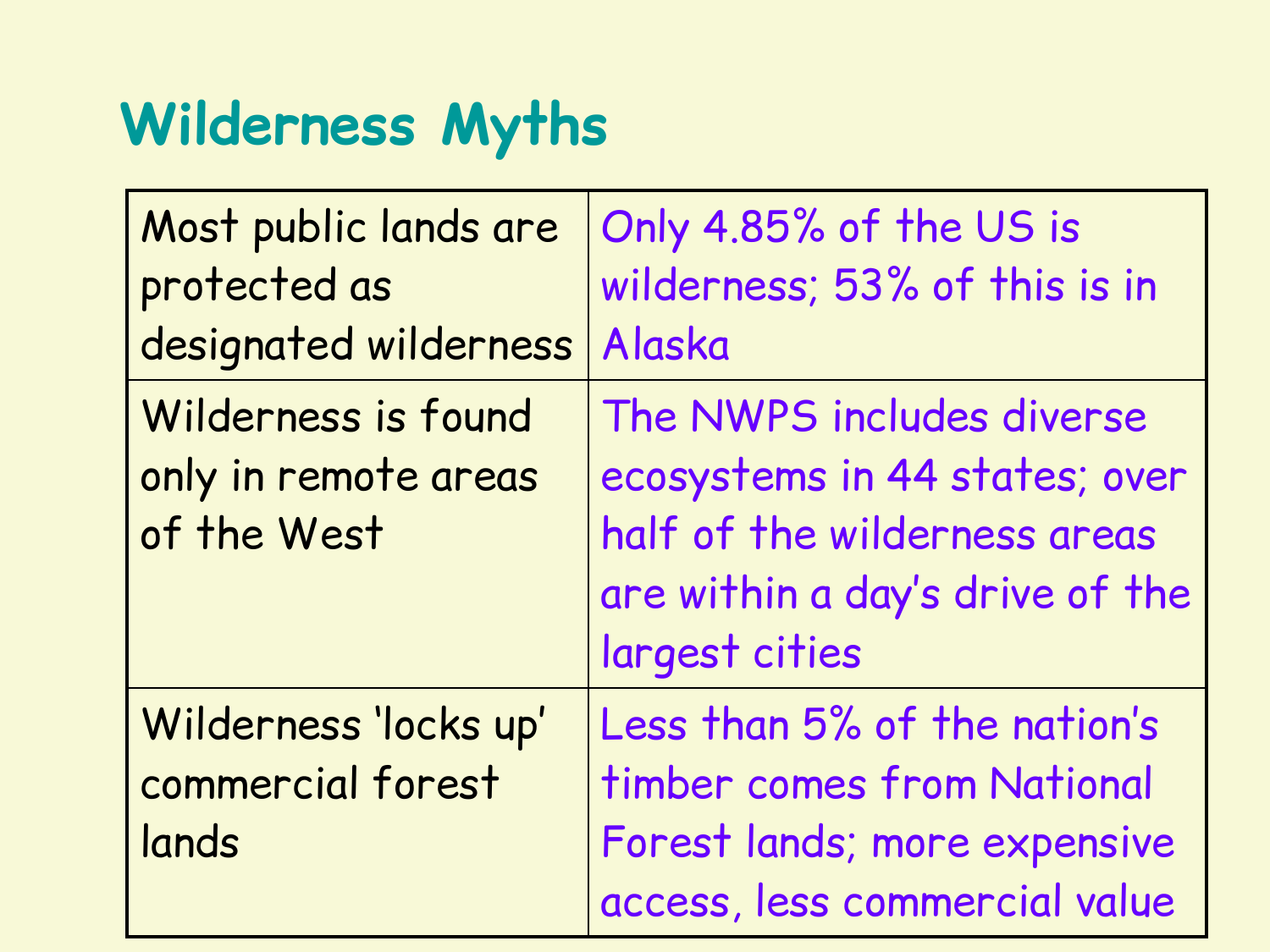

Wilderness Myths
| Most public lands are protected as designated wilderness | Only 4.85% of the US is wilderness; 53% of this is in Alaska |
| --- | --- |
| Wilderness is found only in remote areas of the West | The NWPS includes diverse ecosystems in 44 states; over half of the wilderness areas are within a day’s drive of the largest cities |
| Wilderness ‘locks up’ commercial forest lands | Less than 5% of the nation’s timber comes from National Forest lands; more expensive access, less commercial value |